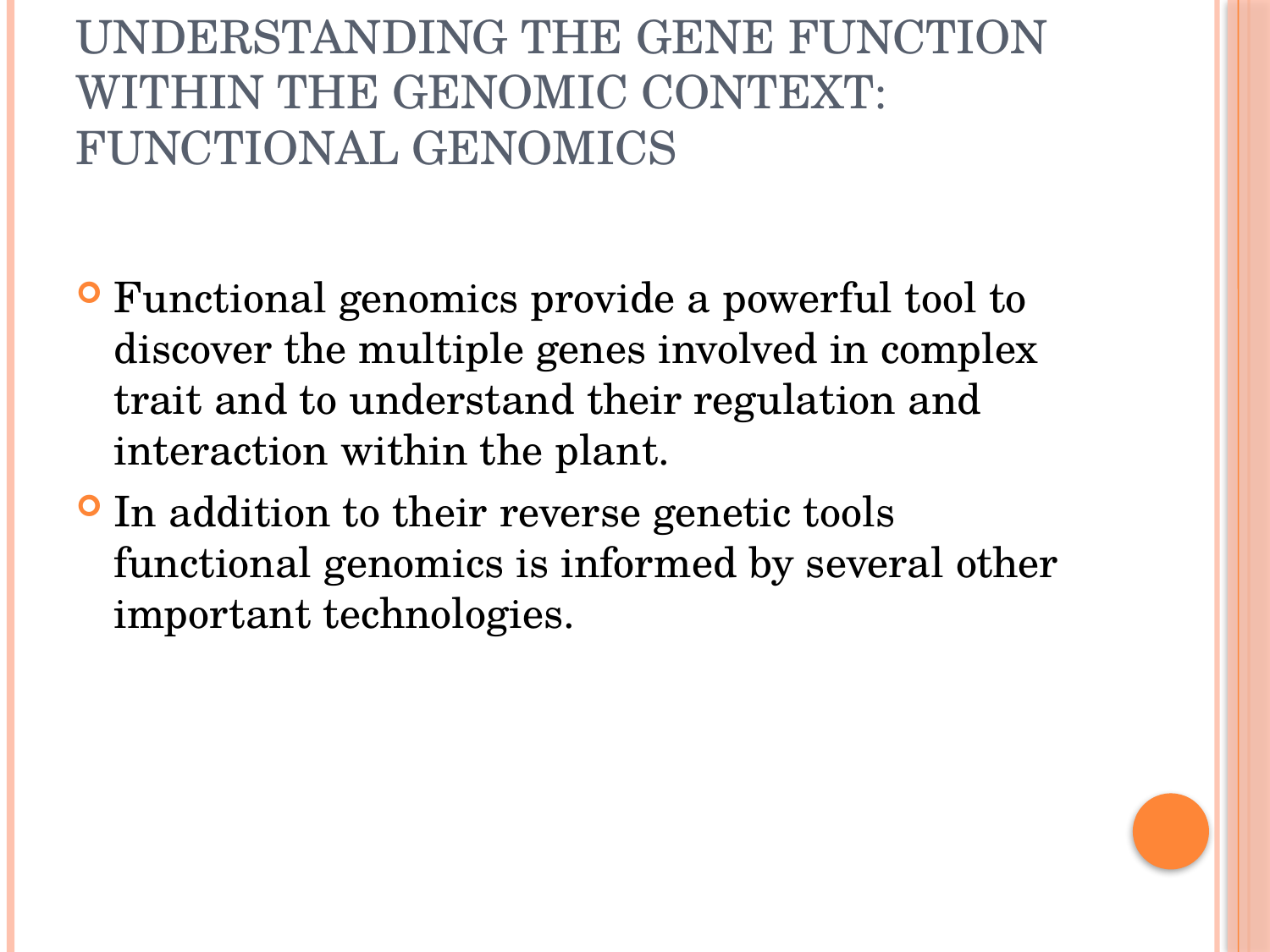

# UNDERSTANDING THE GENE FUNCTION WITHIN THE GENOMIC CONTEXT: FUNCTIONAL GENOMICS
Functional genomics provide a powerful tool to discover the multiple genes involved in complex trait and to understand their regulation and interaction within the plant.
In addition to their reverse genetic tools  functional genomics is informed by several other important technologies.